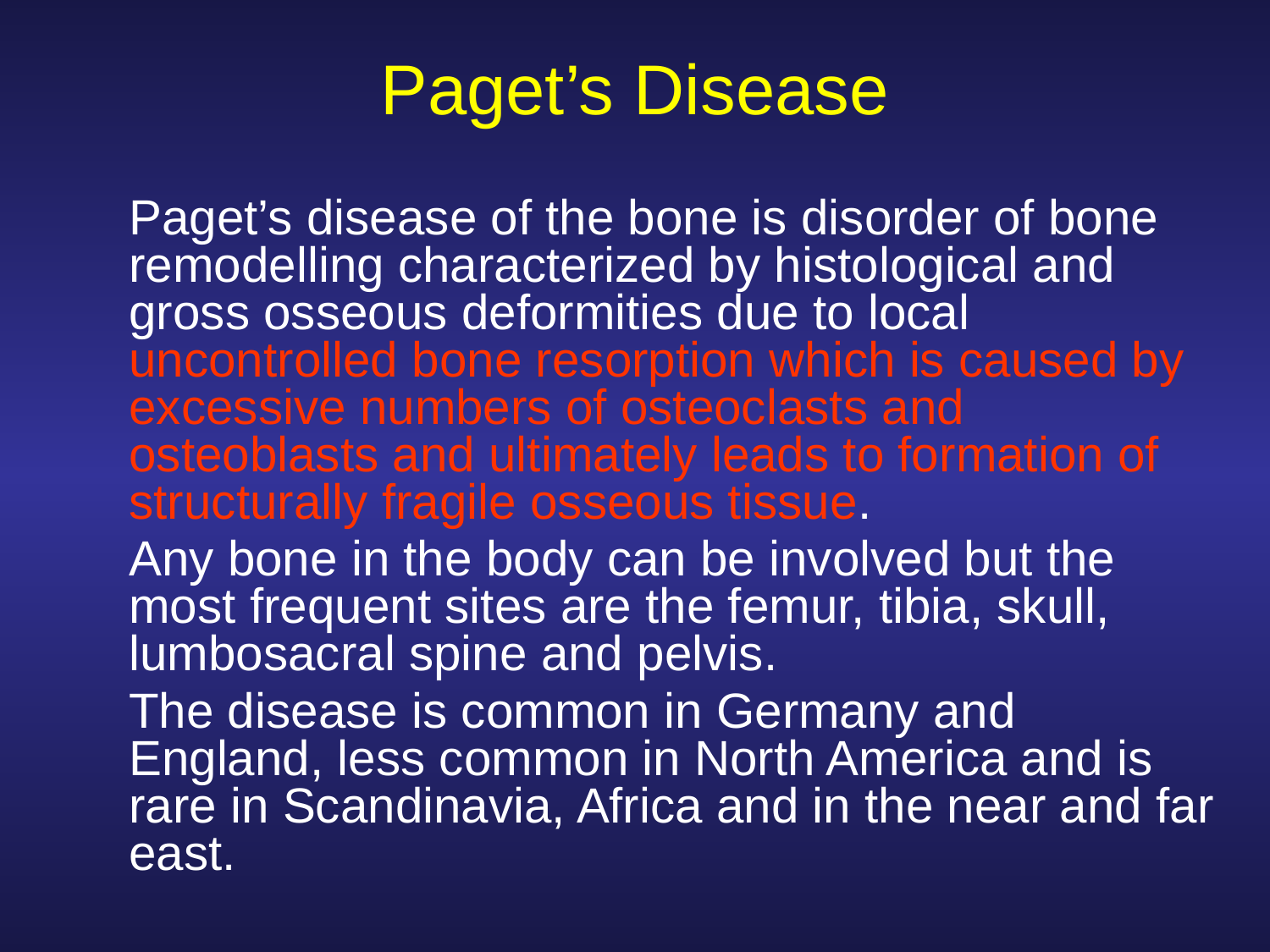

# Paget’s Disease
	Paget’s disease of the bone is disorder of bone remodelling characterized by histological and gross osseous deformities due to local uncontrolled bone resorption which is caused by excessive numbers of osteoclasts and osteoblasts and ultimately leads to formation of structurally fragile osseous tissue.
	Any bone in the body can be involved but the most frequent sites are the femur, tibia, skull, lumbosacral spine and pelvis.
	The disease is common in Germany and England, less common in North America and is rare in Scandinavia, Africa and in the near and far east.